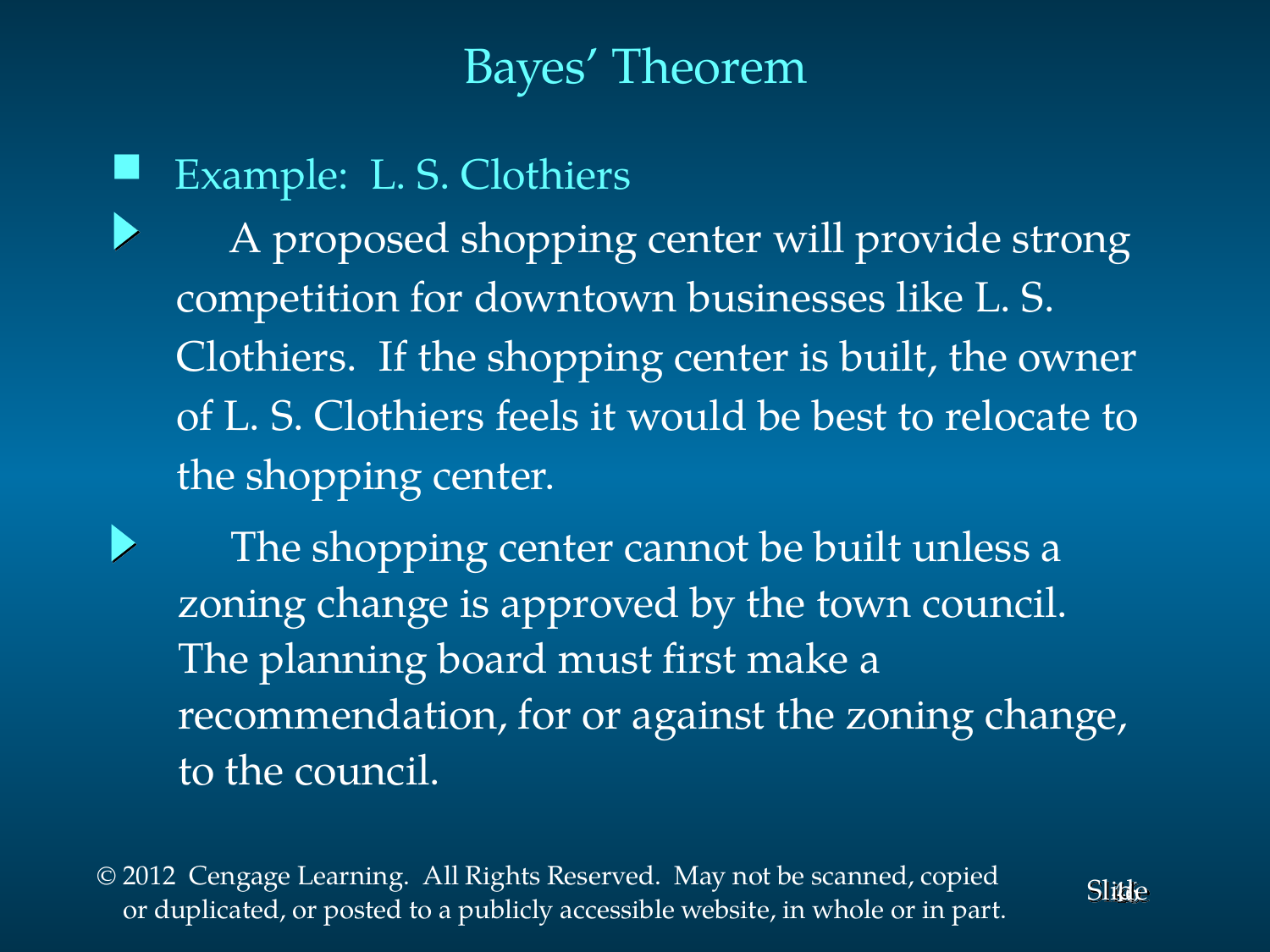

Bayes’ Theorem
   Example:  L. S. Clothiers
     A proposed shopping center will provide strong
competition for downtown businesses like L. S.
Clothiers.  If the shopping center is built, the owner
of L. S. Clothiers feels it would be best to relocate to
the shopping center.

     The shopping center cannot be built unless a
zoning change is approved by the town council.
The planning board must first make a recommendation, for or against the zoning change,
to the council.